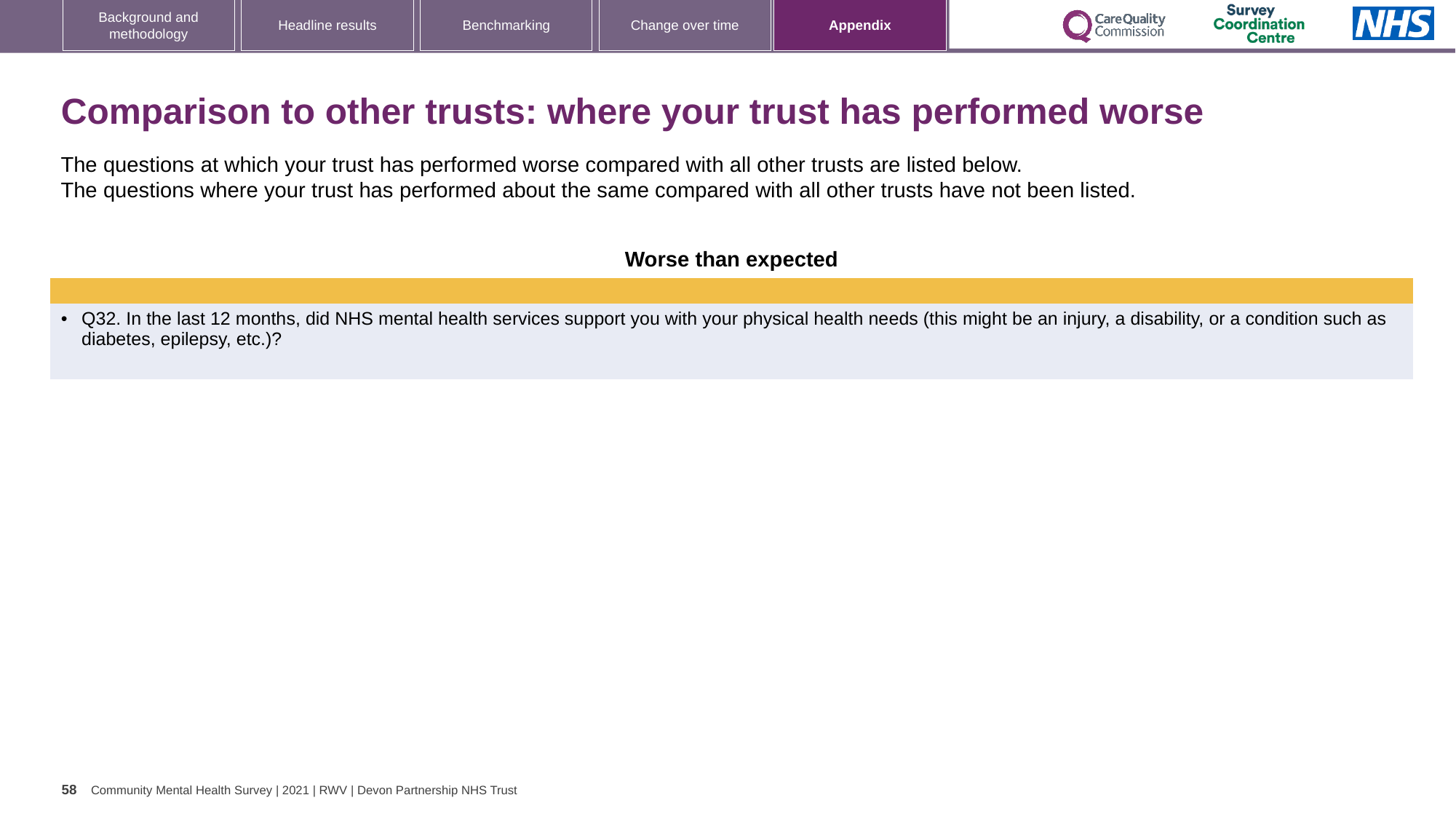

# Comparison to other trusts: where your trust has performed worse
The questions at which your trust has performed worse compared with all other trusts are listed below.
The questions where your trust has performed about the same compared with all other trusts have not been listed.
| Worse than expected |
| --- |
|  |
| Q32. In the last 12 months, did NHS mental health services support you with your physical health needs (this might be an injury, a disability, or a condition such as diabetes, epilepsy, etc.)? |
58